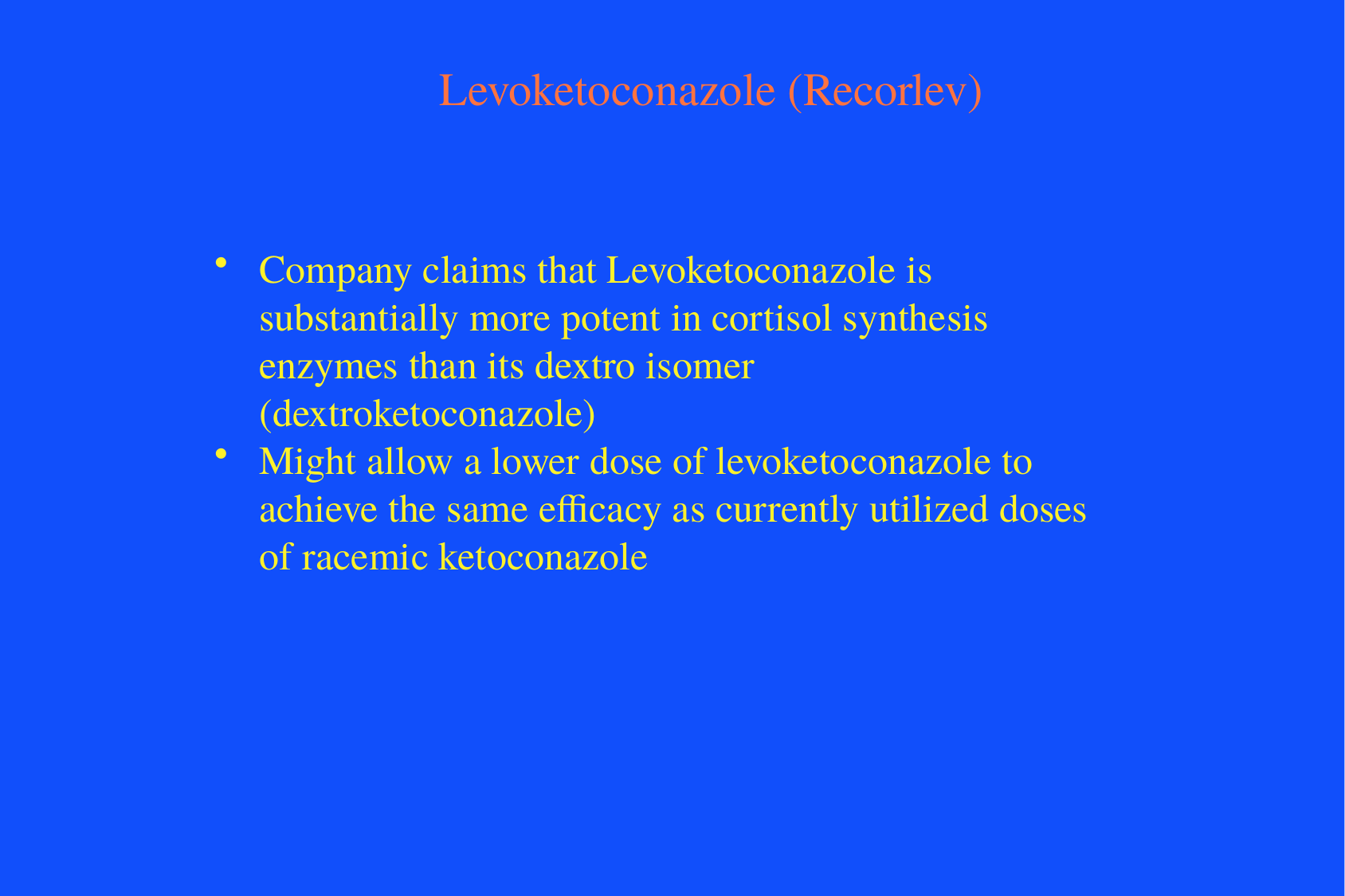

# Levoketoconazole (Recorlev)
Company claims that Levoketoconazole is substantially more potent in cortisol synthesis enzymes than its dextro ­isomer (dextroketoconazole)
Might allow a lower dose of levoketoconazole to achieve the same efficacy as currently utilized doses of racemic ketoconazole